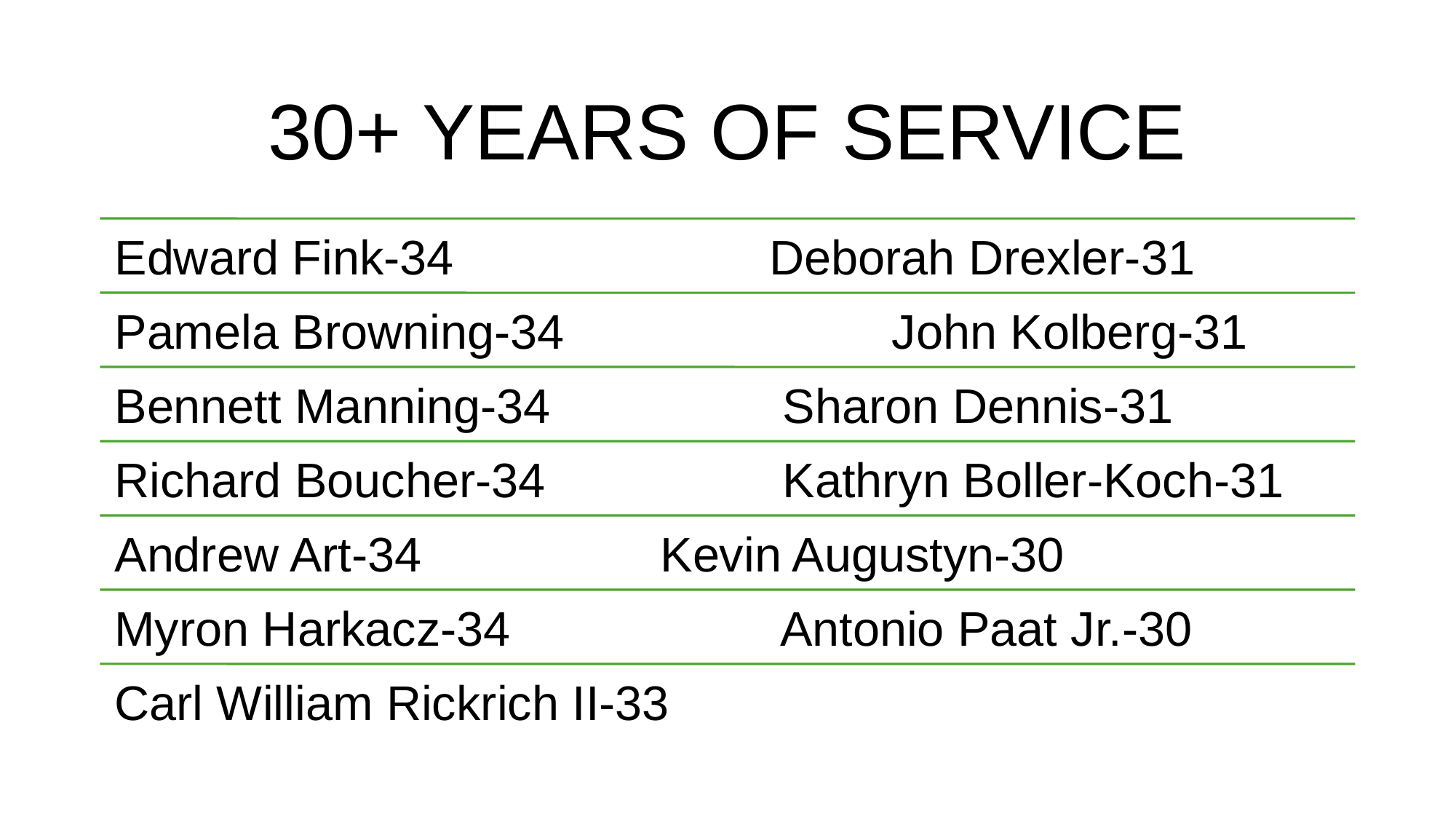

# 30+ YEARS OF SERVICE
Edward Fink-34			Deborah Drexler-31
Pamela Browning-34			 John Kolberg-31
Bennett Manning-34			 Sharon Dennis-31
Richard Boucher-34			 Kathryn Boller-Koch-31
Andrew Art-34			Kevin Augustyn-30
Myron Harkacz-34			 Antonio Paat Jr.-30
Carl William Rickrich II-33